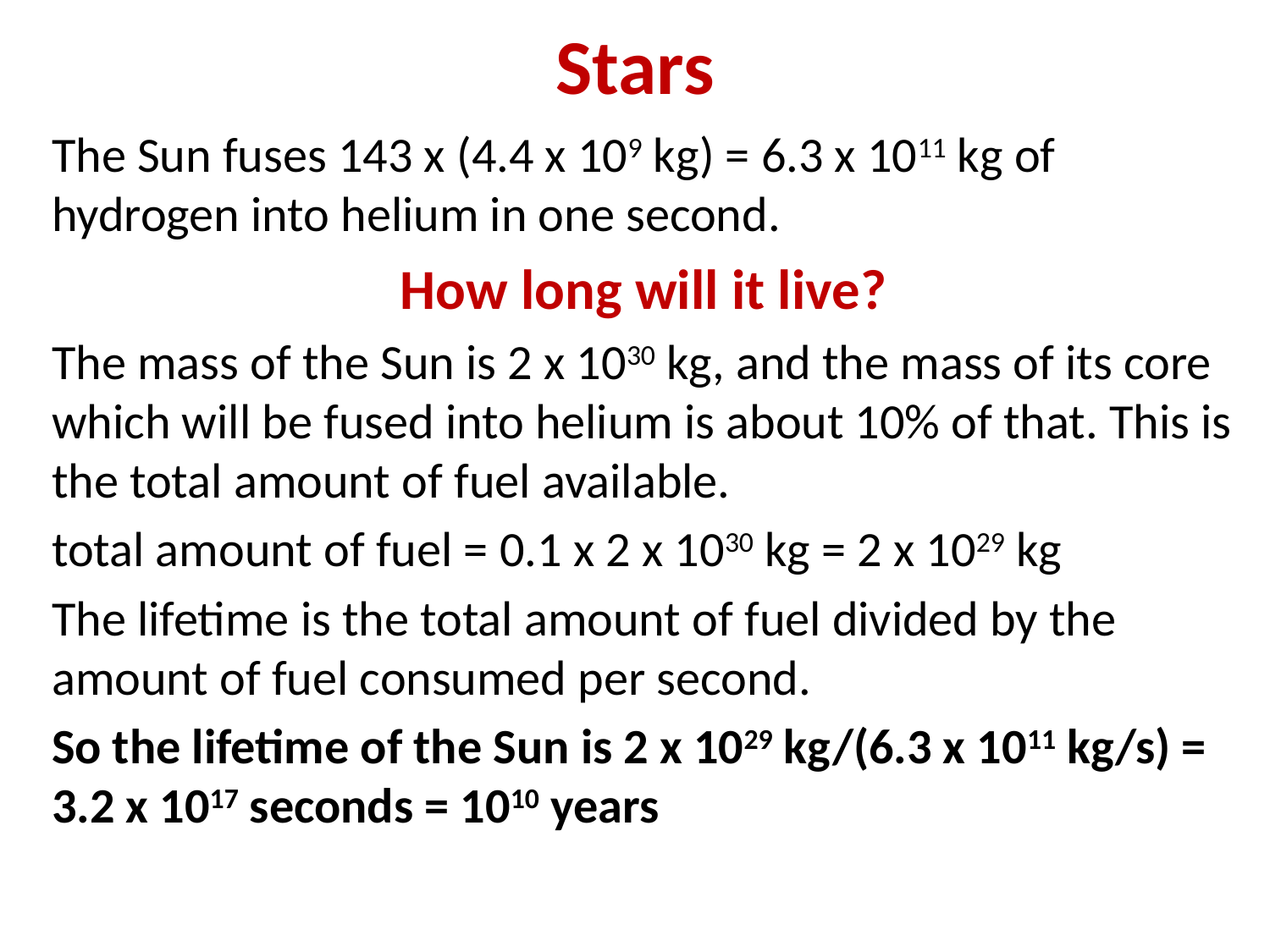

# Stars
The Sun fuses 143 x (4.4 x 109 kg) = 6.3 x 1011 kg of hydrogen into helium in one second.
How long will it live?
The mass of the Sun is 2 x 1030 kg, and the mass of its core which will be fused into helium is about 10% of that. This is the total amount of fuel available.
total amount of fuel = 0.1 x 2 x 1030 kg = 2 x 1029 kg
The lifetime is the total amount of fuel divided by the amount of fuel consumed per second.
So the lifetime of the Sun is 2 x 1029 kg/(6.3 x 1011 kg/s) = 3.2 x 1017 seconds = 1010 years